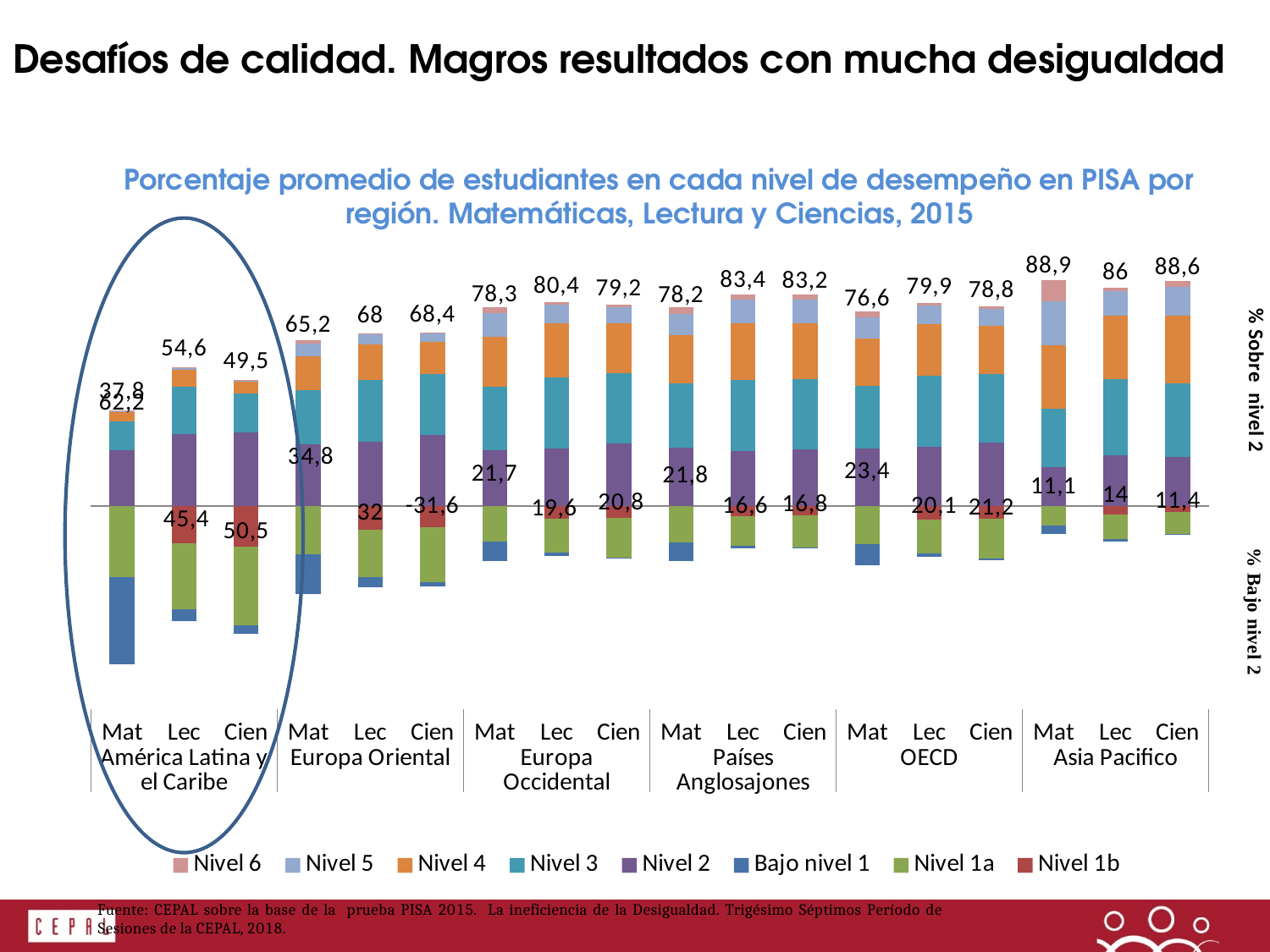

# Desafíos de calidad. Magros resultados con mucha desigualdad
Porcentaje promedio de estudiantes en cada nivel de desempeño en PISA por región. Matemáticas, Lectura y Ciencias, 2015

### Chart

| Category | Nivel 1b | Nivel 1a | Bajo nivel 1 | Nivel 2 | Nivel 3 | Nivel 4 | Nivel 5 | Nivel 6 |
|---|---|---|---|---|---|---|---|---|
| Mat | 0.0 | -28.091817758580177 | -34.15556092485439 | 21.816193367677325 | 11.295636310839262 | 3.7794367132926747 | 0.7691737701625676 | 0.0921811545936237 |
| Lec | -14.691670003655094 | -25.98744801909186 | -4.6760625298374325 | 28.38139705506241 | 18.570932109645042 | 6.494994681530955 | 1.1126865666577976 | 0.08480903451940797 |
| Cien | -15.994634814463437 | -31.235729928933278 | -3.2846797476597374 | 28.790727388588707 | 15.60359032279157 | 4.48861694303371 | 0.5795627618099918 | 0.02245809271957352 |
| Mat | 0.0 | -19.17780024830414 | -15.659714538217916 | 24.13512218313995 | 21.625475956866367 | 13.273999108988649 | 4.986951318889545 | 1.1409366455934498 |
| Lec | -9.537808143496674 | -18.483253918038297 | -4.022350457936741 | 25.277048991694507 | 24.196373185801615 | 14.115814534953223 | 3.9384227177226787 | 0.42892805035626486 |
| Cien | -8.524133009616053 | -21.509125775210332 | -1.600324603020715 | 28.092094146704444 | 23.733228289050242 | 12.631250879018951 | 3.4830501785691457 | 0.42679311881011905 |
| Mat | 0.0 | -14.172282493868586 | -7.557715783914375 | 21.913620300098017 | 24.915235585582327 | 19.741255941581766 | 9.22523674387695 | 2.4746531510779843 |
| Lec | -5.182714833218822 | -13.174595436088424 | -1.2605190302353386 | 22.569076986846593 | 27.96109677469395 | 21.434242248145317 | 7.388799784604722 | 1.028954906166836 |
| Cien | -4.798071368336568 | -15.479869355564668 | -0.5098514888927885 | 24.489114119880266 | 27.628300484141768 | 19.699667741219272 | 6.545765356672991 | 0.8493600852916953 |
| Mat | 0.0 | -14.488871352790051 | -7.354302888147066 | 22.910643338091493 | 25.527952505238275 | 18.85088101089629 | 8.388597959323802 | 2.47875094551304 |
| Lec | -4.114527983696552 | -11.550452910474672 | -0.9187352146685672 | 21.61817931105638 | 28.01973797954226 | 22.280796781645023 | 9.515703755313469 | 1.9818660636030738 |
| Cien | -3.565101408586676 | -12.821050399563584 | -0.39402847349385084 | 22.293087924752353 | 27.594042679195105 | 22.177161099850156 | 9.195801673105304 | 1.9597263414529837 |
| Mat | 0.0 | -14.892445920405933 | -8.468129202047171 | 22.547497429112603 | 24.80760479613628 | 18.60393039170316 | 8.372748633630362 | 2.3076436269645044 |
| Lec | -5.233365267479724 | -13.58750556103654 | -1.252174219251081 | 23.240853264719828 | 27.906800648064692 | 20.45404753852092 | 7.217105846715944 | 1.1081476542112663 |
| Cien | -4.913965847290071 | -15.736352969591069 | -0.5914358147520359 | 24.79577145855172 | 27.228047042857977 | 19.01216707083554 | 6.666936520326111 | 1.0553232757954836 |
| Mat | 0.0 | -7.628873136297749 | -3.4983832022282506 | 15.216174725980848 | 23.146251681048675 | 25.04584177857623 | 17.356192361072107 | 8.108283114796148 |
| Lec | -3.370632876276931 | -9.82139046294586 | -0.7717730149579901 | 20.08951270500324 | 29.80499850776443 | 25.023478061183102 | 9.573519392717543 | 1.544694979150908 |
| Cien | -2.250752704558787 | -8.887023318995729 | -0.25015681908780474 | 19.142651579418075 | 29.133250683502414 | 26.681363897857036 | 11.437548167587154 | 2.217252828993002 |
Fuente: CEPAL sobre la base de la  prueba PISA 2015.  La ineficiencia de la Desigualdad. Trigésimo Séptimos Período de Sesiones de la CEPAL, 2018.